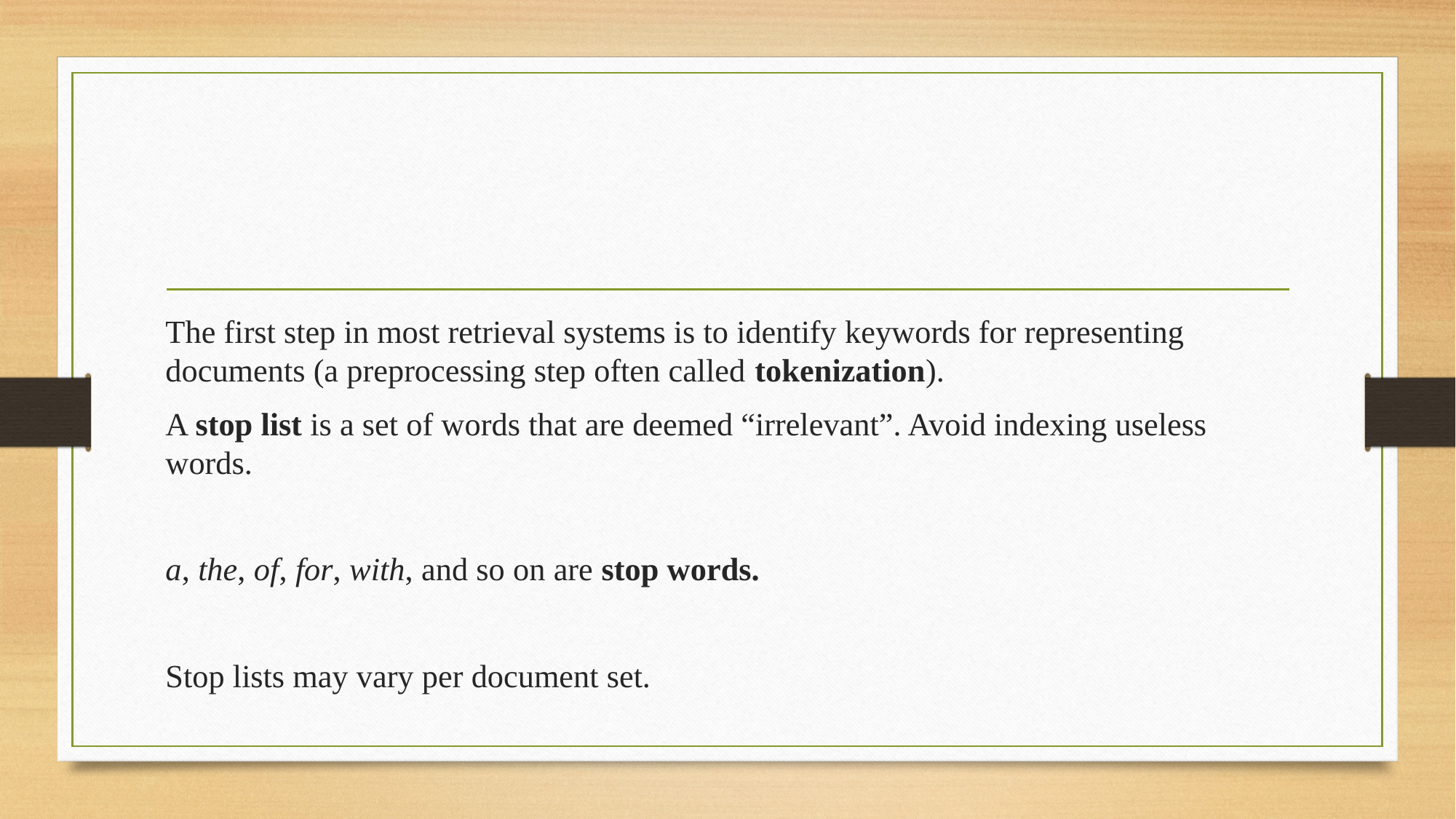

#
The first step in most retrieval systems is to identify keywords for representing documents (a preprocessing step often called tokenization).
A stop list is a set of words that are deemed “irrelevant”. Avoid indexing useless words.

a, the, of, for, with, and so on are stop words.

Stop lists may vary per document set.